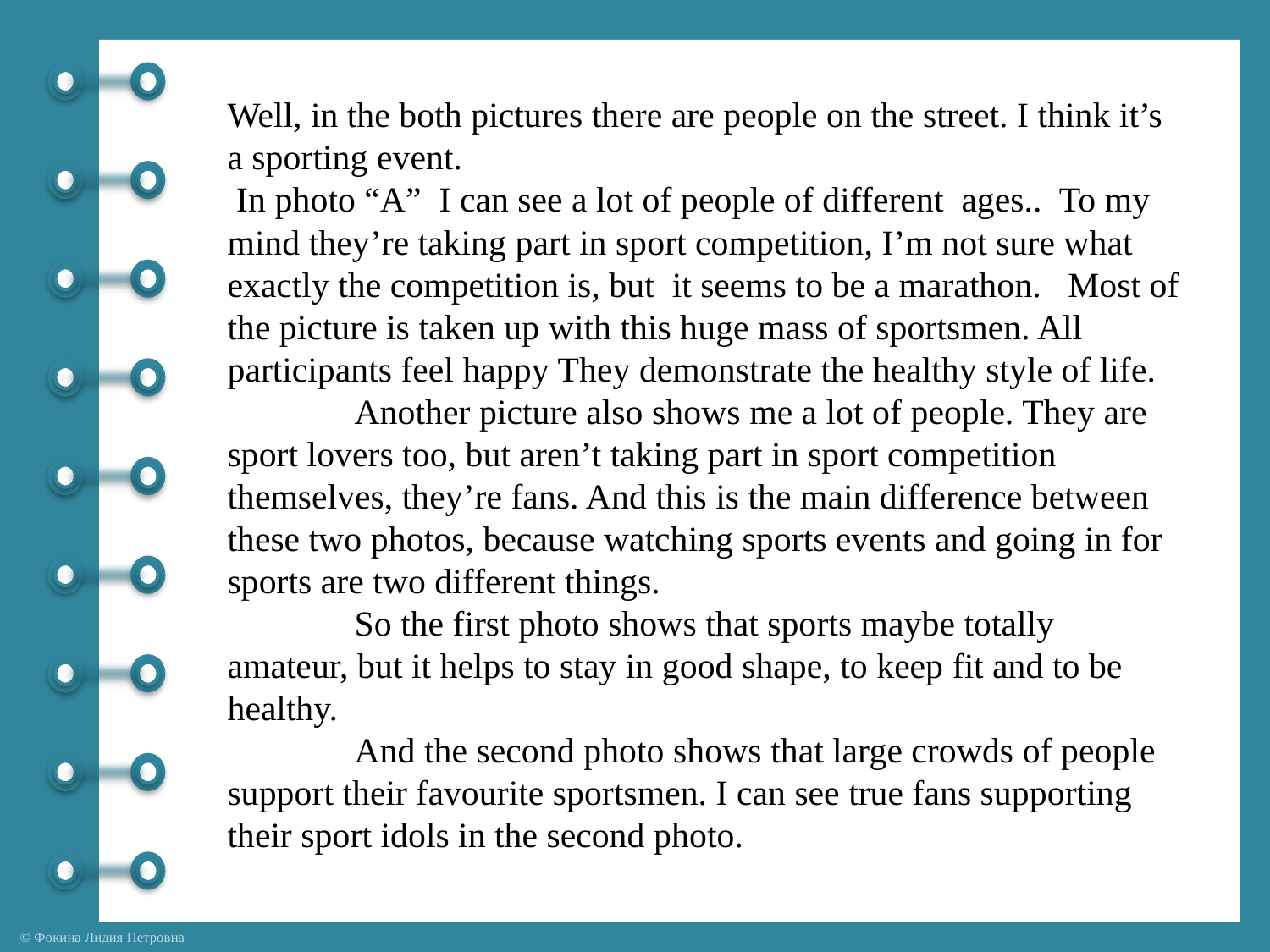

Well, in the both pictures there are people on the street. I think it’s a sporting event.
 In photo “A”  I can see a lot of people of different  ages..  To my mind they’re taking part in sport competition, I’m not sure what exactly the competition is, but  it seems to be a marathon.   Most of the picture is taken up with this huge mass of sportsmen. All participants feel happy They demonstrate the healthy style of life.
	Another picture also shows me a lot of people. They are sport lovers too, but aren’t taking part in sport competition themselves, they’re fans. And this is the main difference between  these two photos, because watching sports events and going in for sports are two different things.
	So the first photo shows that sports maybe totally  amateur, but it helps to stay in good shape, to keep fit and to be healthy.
	And the second photo shows that large crowds of people support their favourite sportsmen. I can see true fans supporting their sport idols in the second photo.